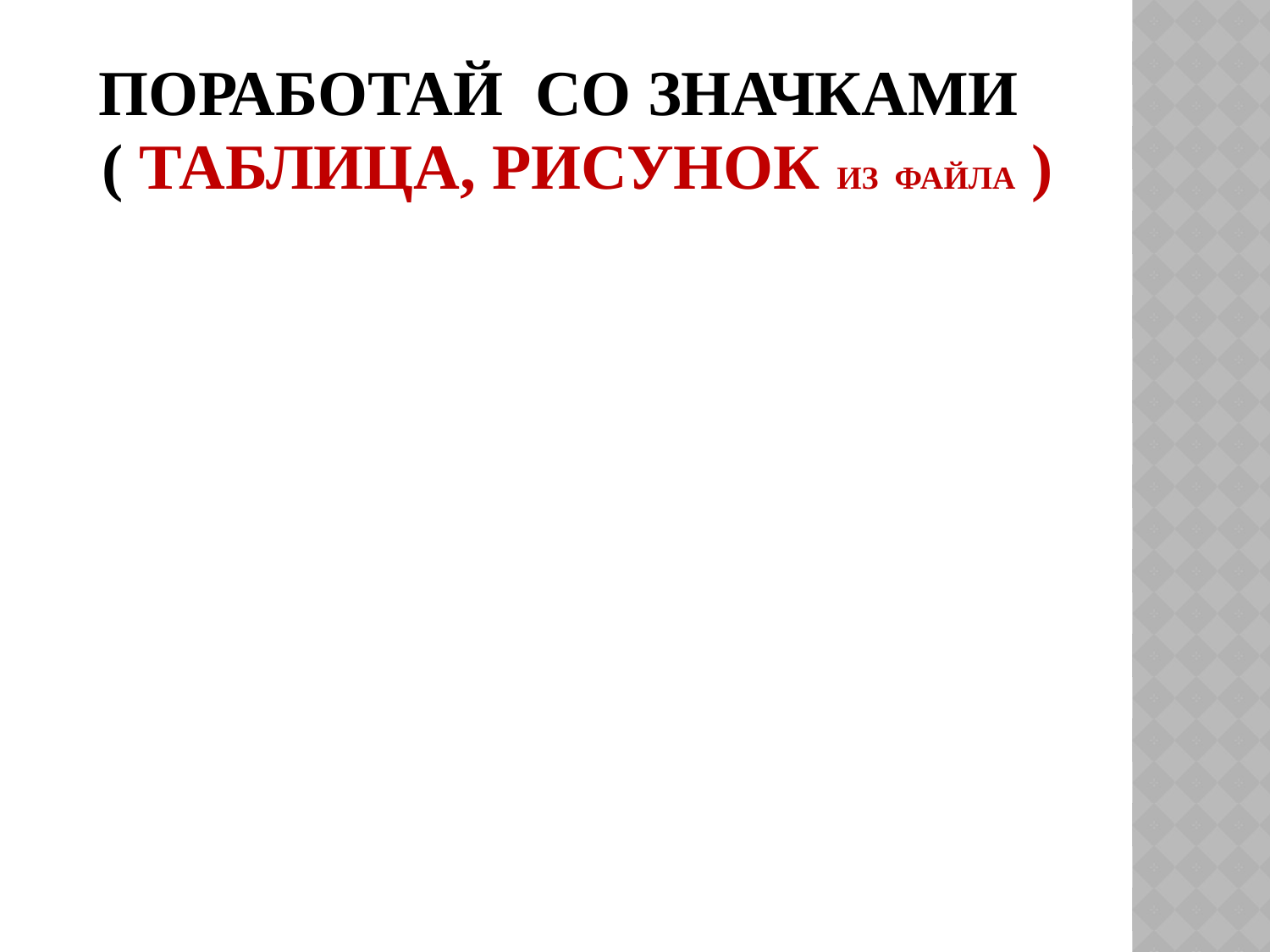

# ПОРАБОТАЙ  СО ЗНАЧКАМИ ( ТАБЛИЦА, РИСУНОК из  файла )